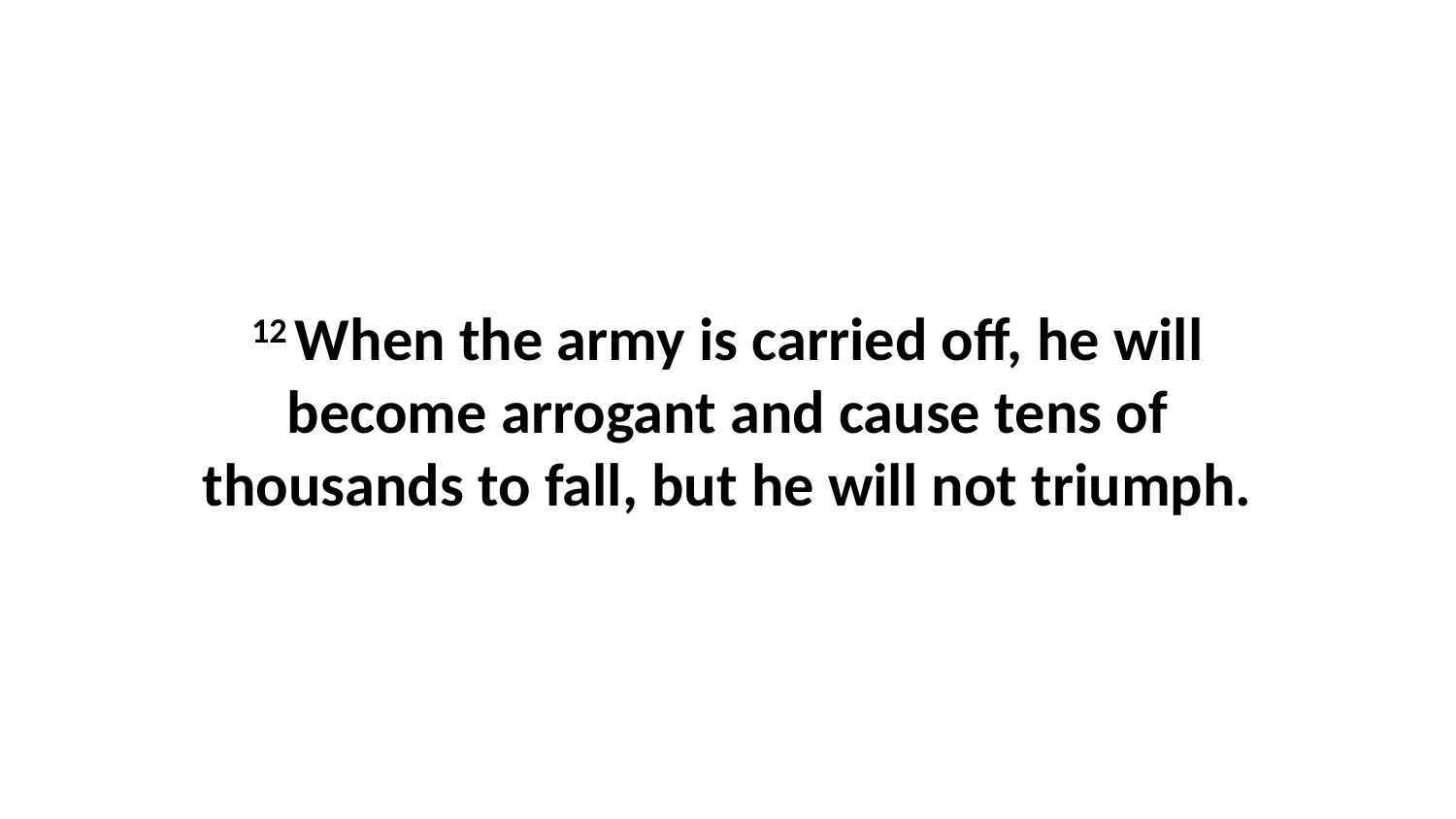

12 When the army is carried off, he will become arrogant and cause tens of thousands to fall, but he will not triumph.